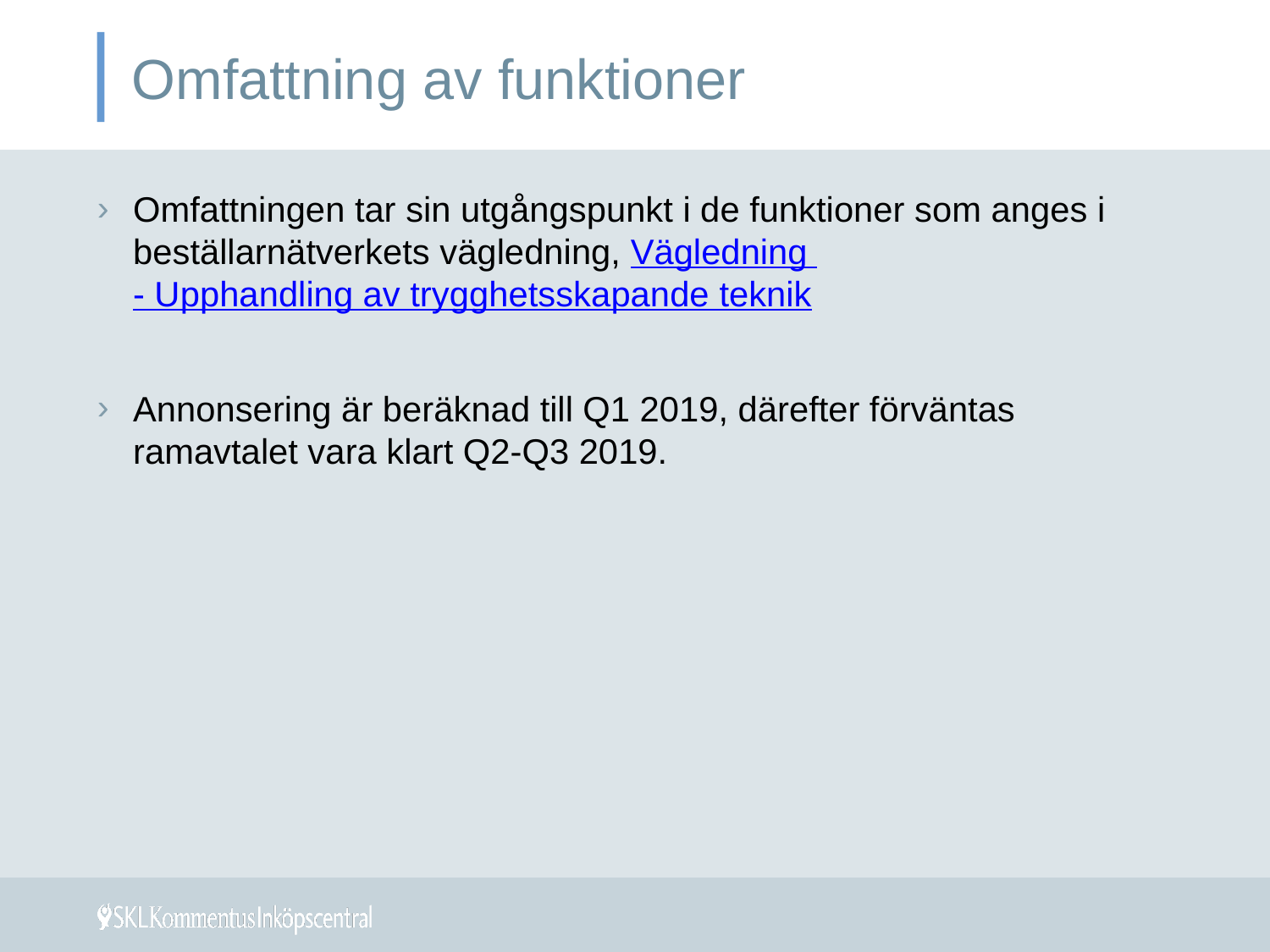

# Omfattning av funktioner
Omfattningen tar sin utgångspunkt i de funktioner som anges i beställarnätverkets vägledning, Vägledning - Upphandling av trygghetsskapande teknik

Annonsering är beräknad till Q1 2019, därefter förväntas ramavtalet vara klart Q2-Q3 2019.